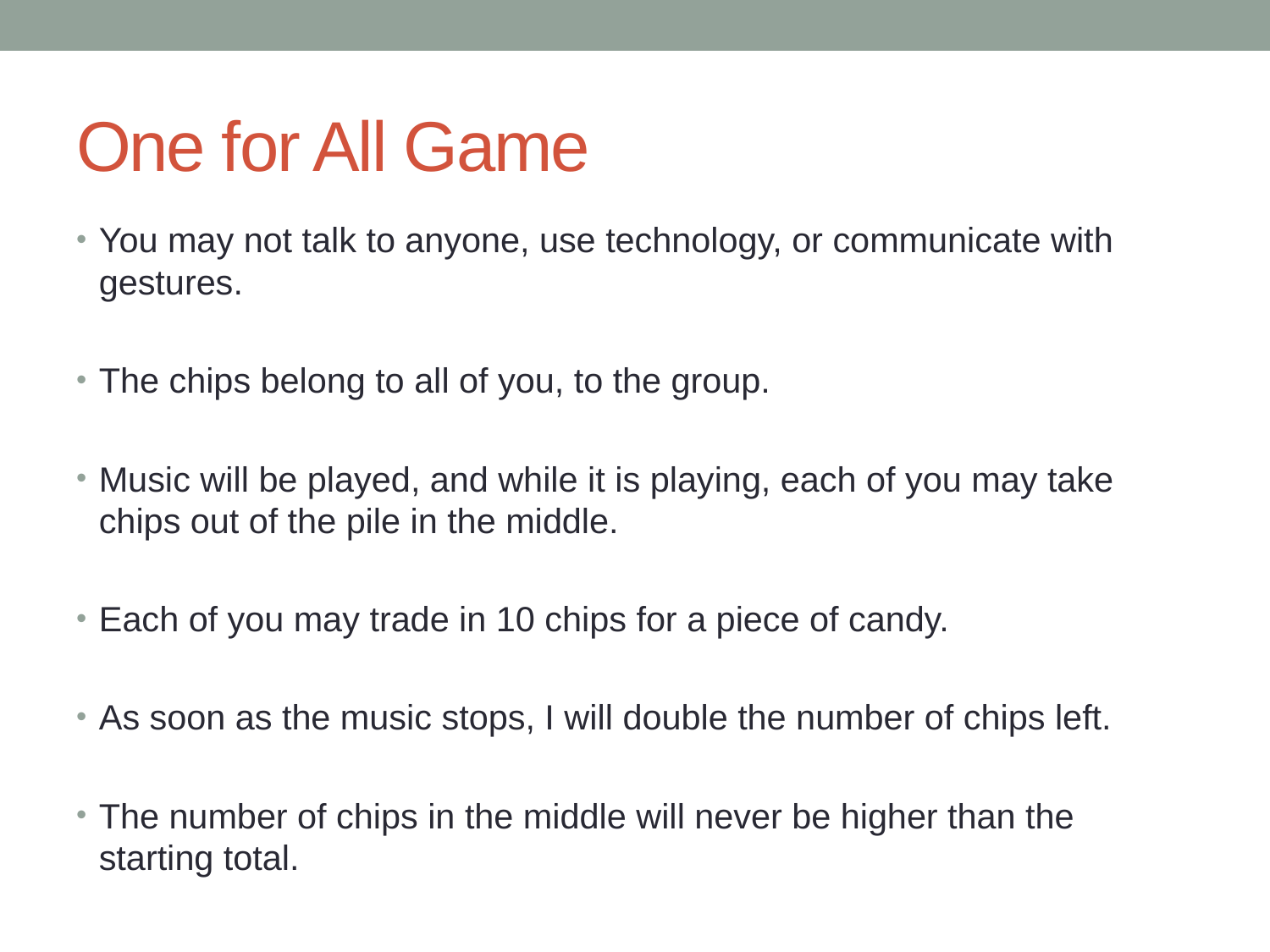

# One for All Game
You may not talk to anyone, use technology, or communicate with gestures.

The chips belong to all of you, to the group.

Music will be played, and while it is playing, each of you may take chips out of the pile in the middle.

Each of you may trade in 10 chips for a piece of candy.

As soon as the music stops, I will double the number of chips left.

The number of chips in the middle will never be higher than the starting total.